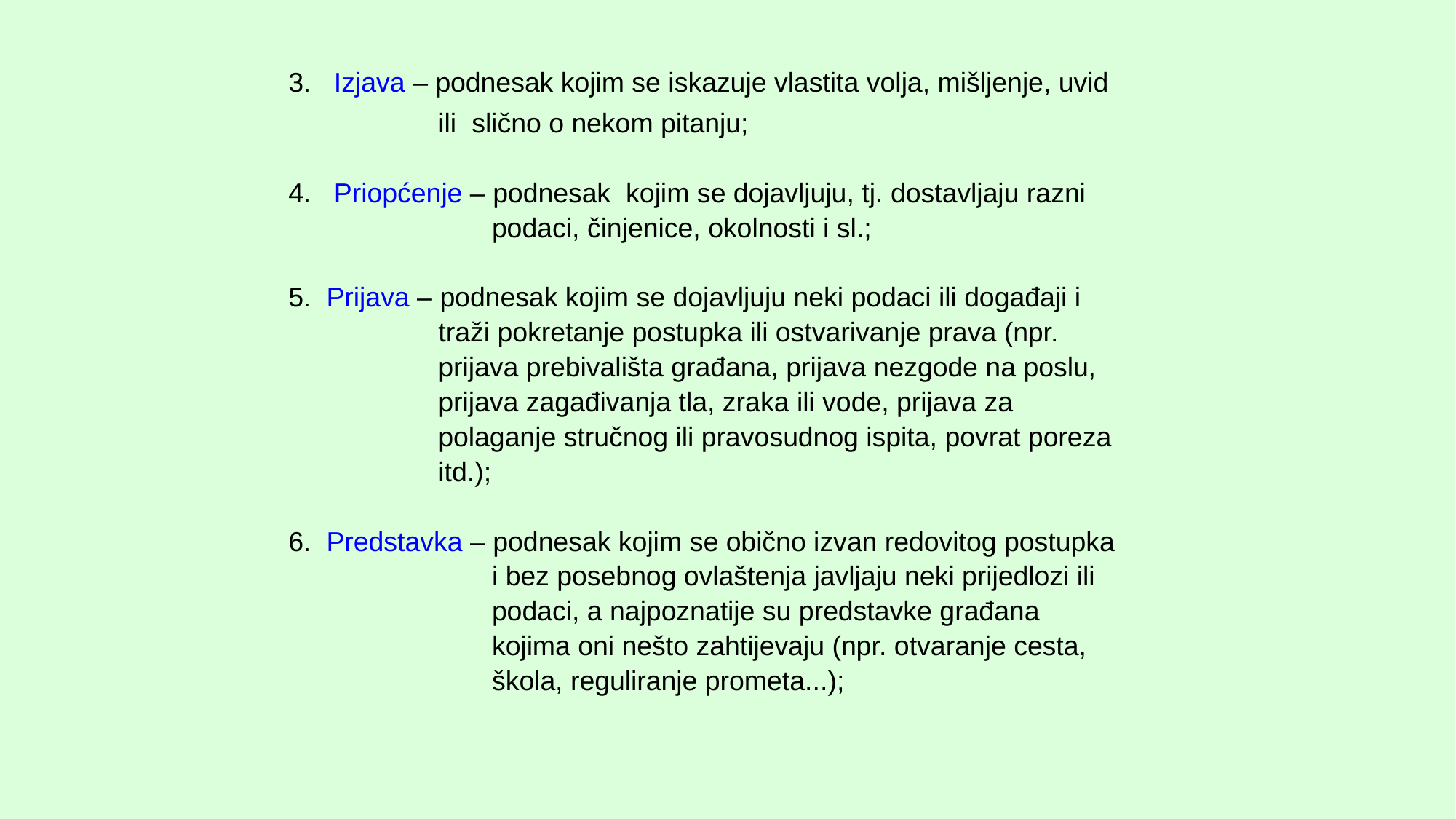

3.   Izjava – podnesak kojim se iskazuje vlastita volja, mišljenje, uvid
                         ili  slično o nekom pitanju;

	4.   Priopćenje – podnesak  kojim se dojavljuju, tj. dostavljaju razni
                                podaci, činjenice, okolnosti i sl.;

	5.  Prijava – podnesak kojim se dojavljuju neki podaci ili događaji i
                         traži pokretanje postupka ili ostvarivanje prava (npr.
                         prijava prebivališta građana, prijava nezgode na poslu,
                         prijava zagađivanja tla, zraka ili vode, prijava za
                         polaganje stručnog ili pravosudnog ispita, povrat poreza
                         itd.);

	6.  Predstavka – podnesak kojim se obično izvan redovitog postupka
                                i bez posebnog ovlaštenja javljaju neki prijedlozi ili
                                podaci, a najpoznatije su predstavke građana
                                kojima oni nešto zahtijevaju (npr. otvaranje cesta,
                                škola, reguliranje prometa...);